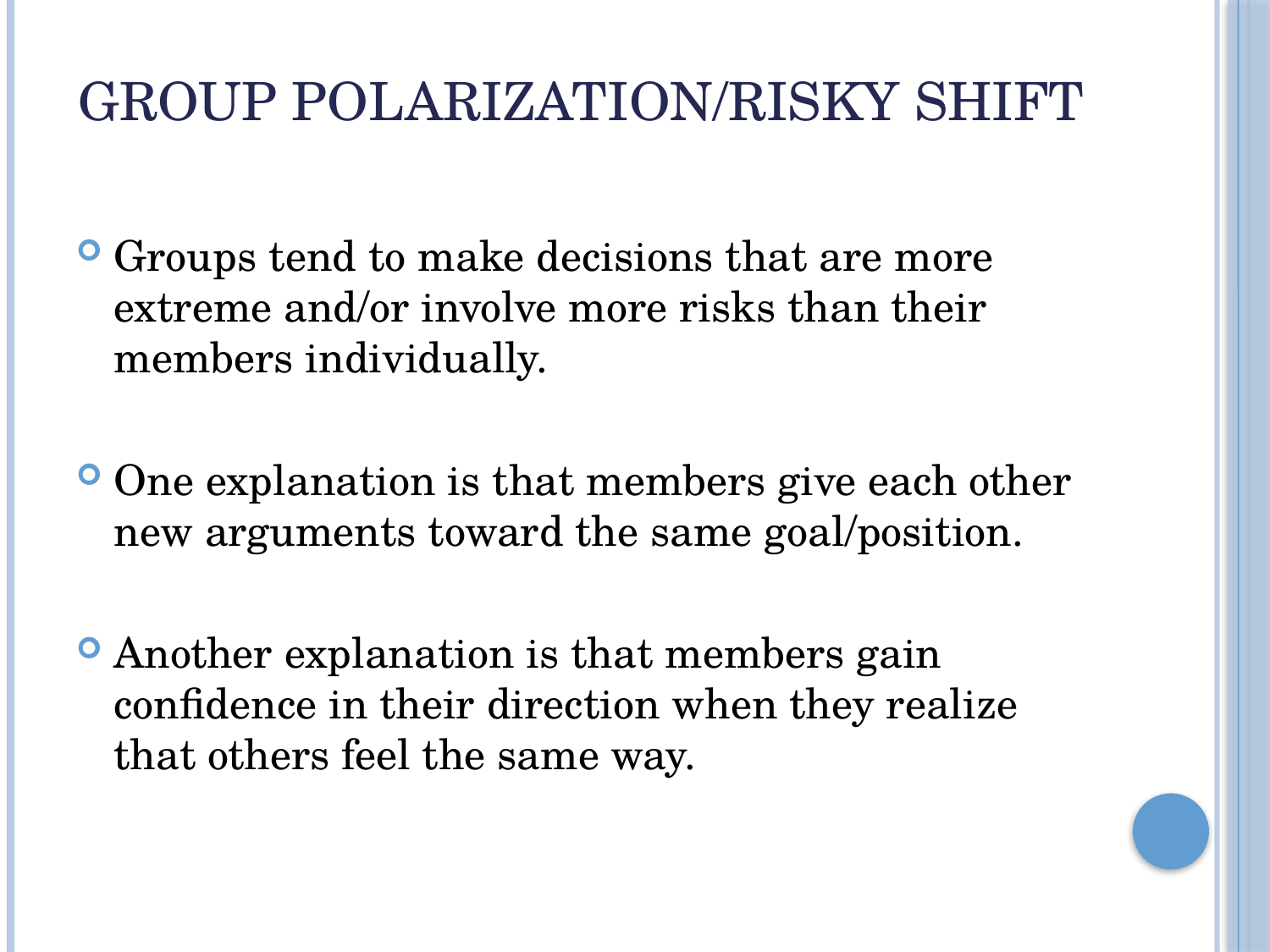

# Group Polarization/Risky shift
Groups tend to make decisions that are more extreme and/or involve more risks than their members individually.

One explanation is that members give each other new arguments toward the same goal/position.

Another explanation is that members gain confidence in their direction when they realize that others feel the same way.